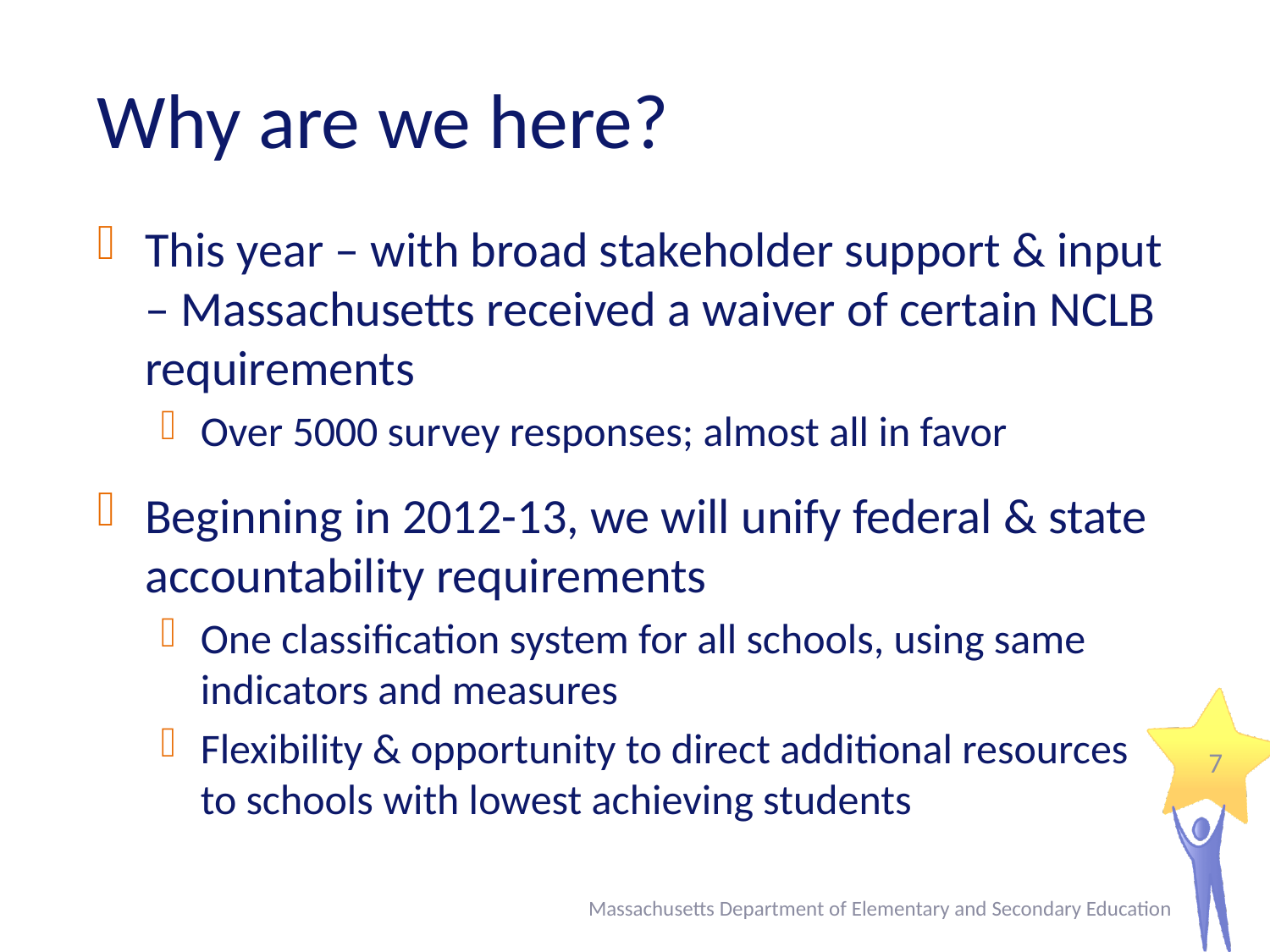

# Why are we here?
This year – with broad stakeholder support & input – Massachusetts received a waiver of certain NCLB requirements
Over 5000 survey responses; almost all in favor

Beginning in 2012-13, we will unify federal & state accountability requirements
One classification system for all schools, using same indicators and measures
Flexibility & opportunity to direct additional resources to schools with lowest achieving students
7
Massachusetts Department of Elementary and Secondary Education